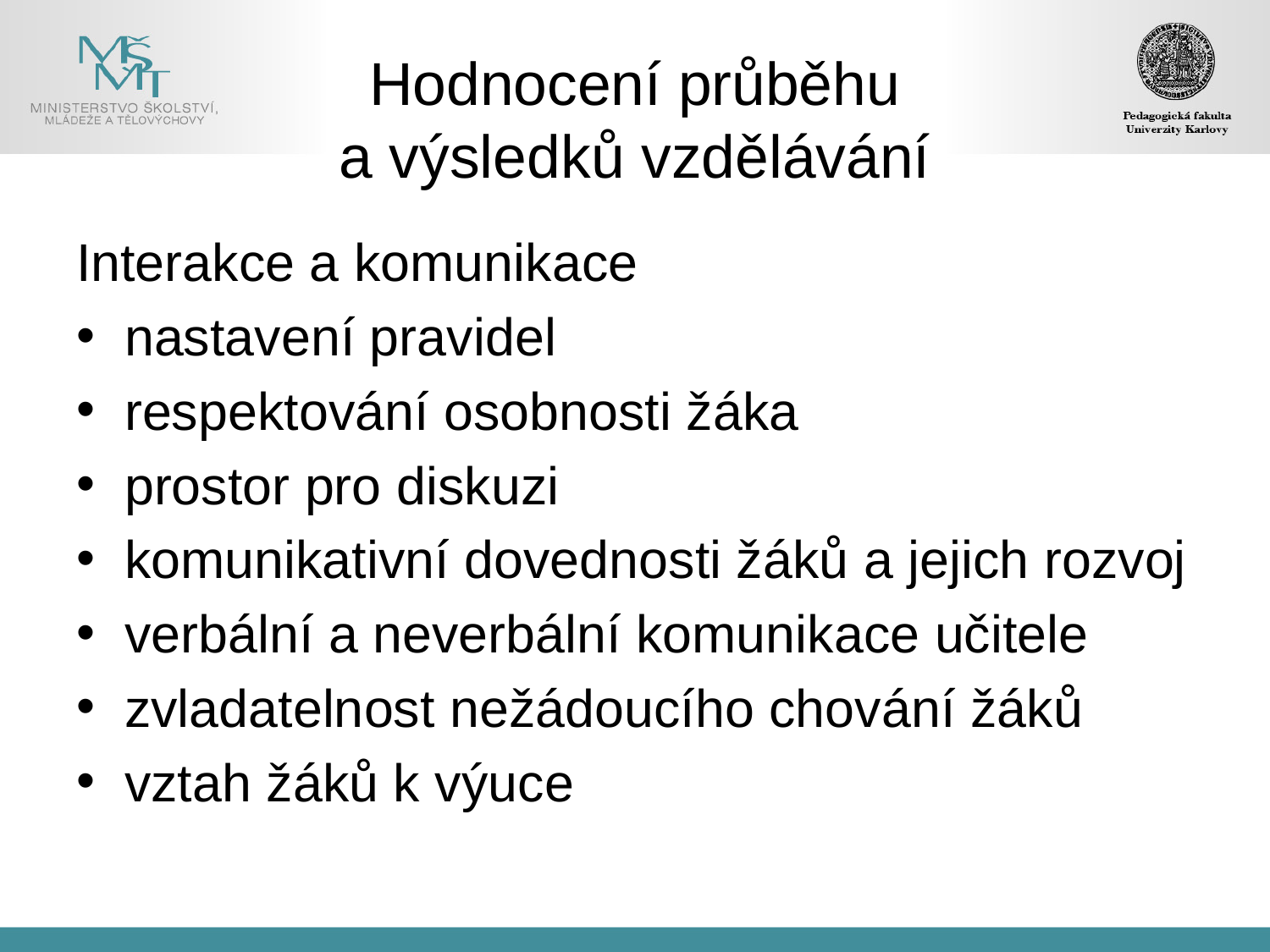

# Hodnocení průběhu a výsledků vzdělávání
Interakce a komunikace
nastavení pravidel
respektování osobnosti žáka
prostor pro diskuzi
komunikativní dovednosti žáků a jejich rozvoj
verbální a neverbální komunikace učitele
zvladatelnost nežádoucího chování žáků
vztah žáků k výuce